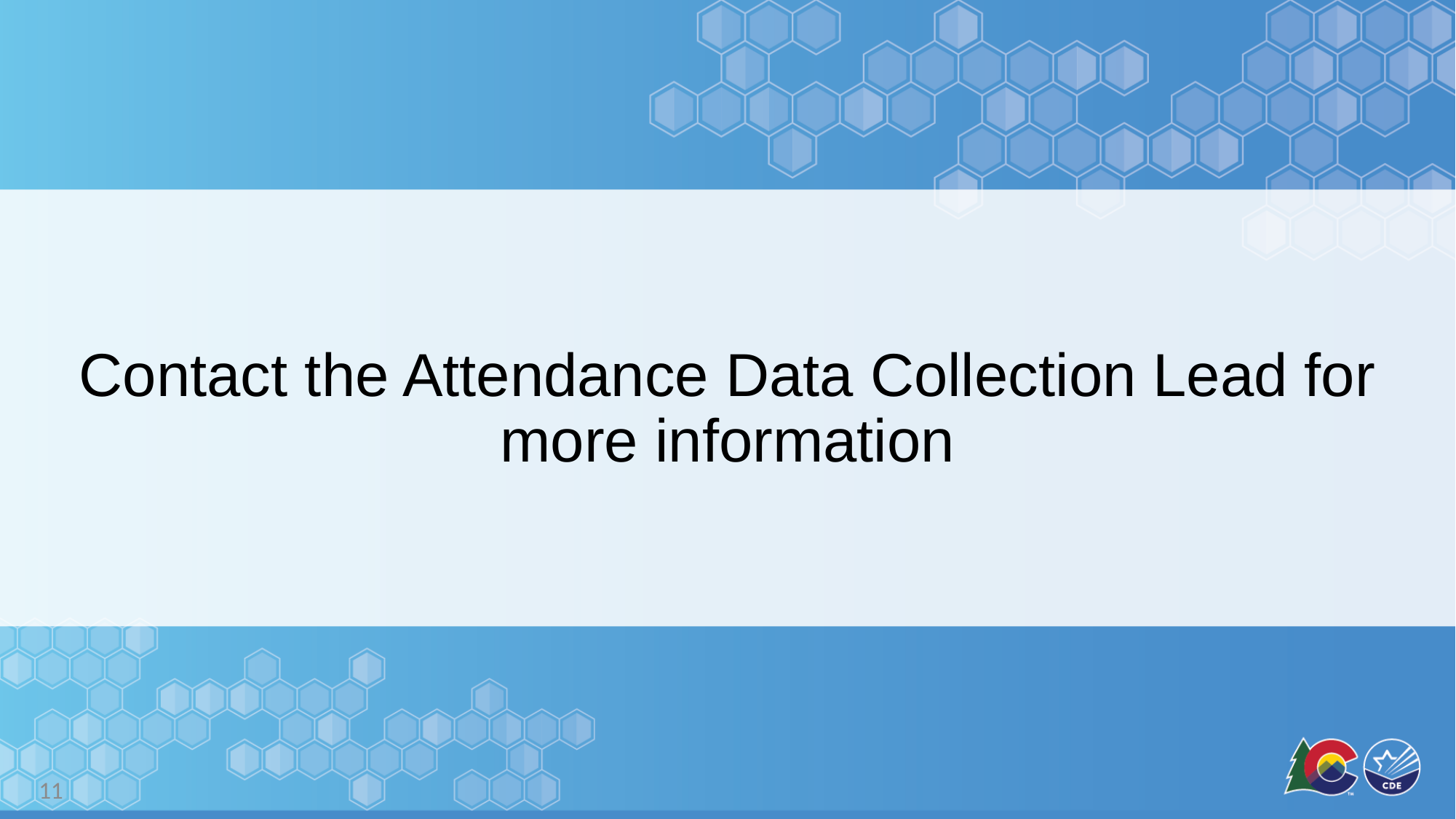

# Contact the Attendance Data Collection Lead for more information
11